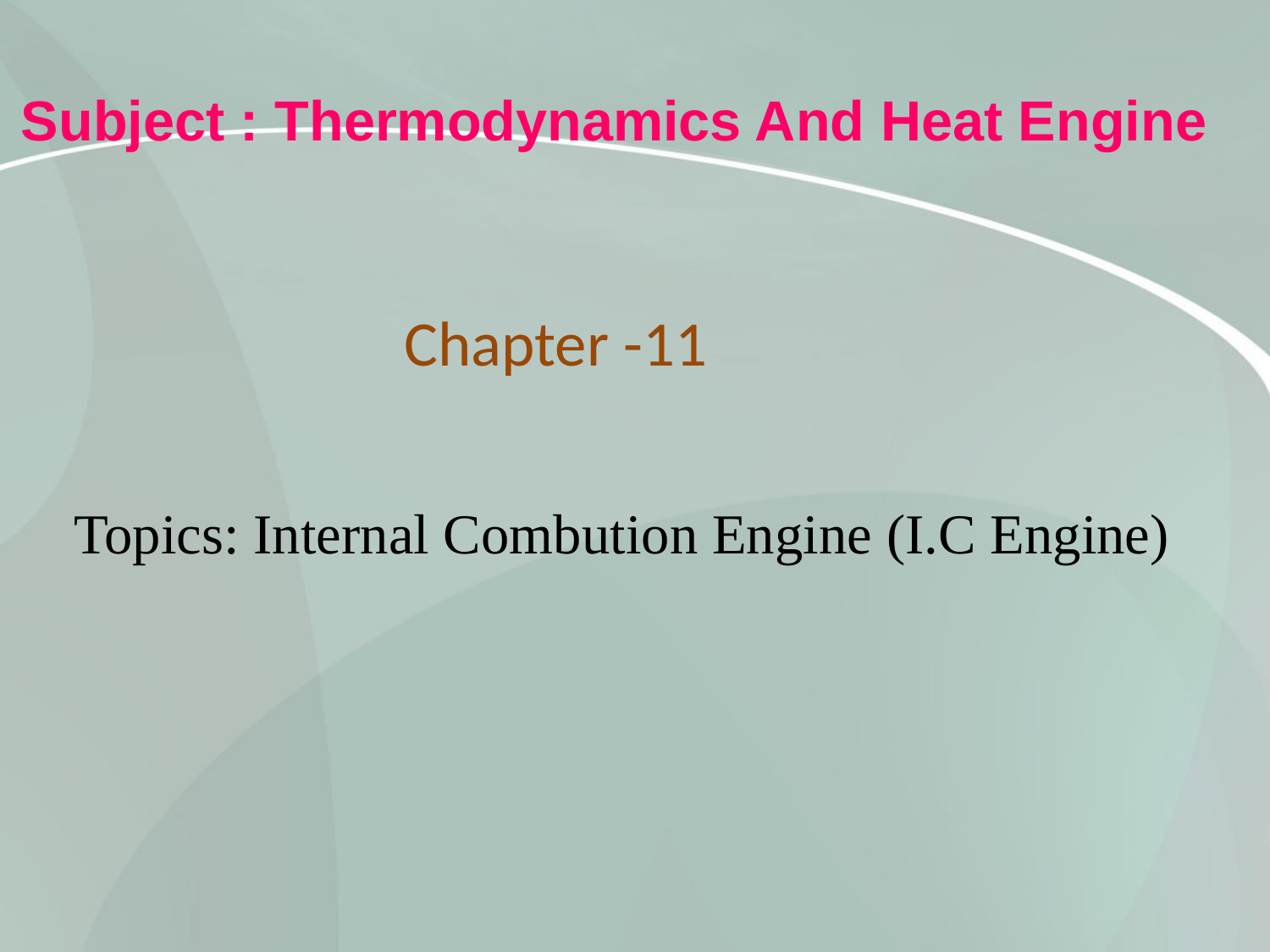

# Subject : Thermodynamics And Heat Engine
Chapter -11
Topics: Internal Combution Engine (I.C Engine)